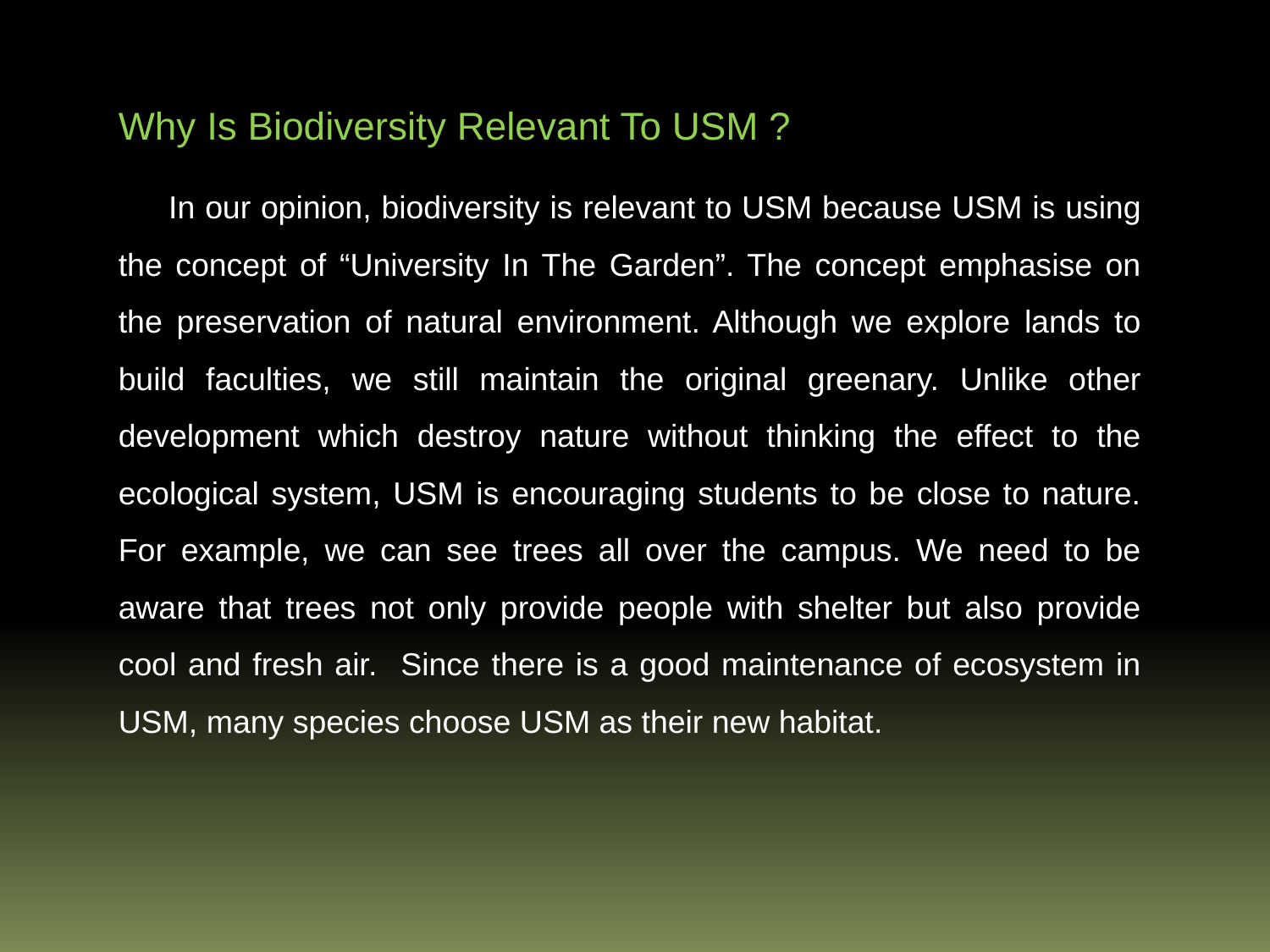

Why Is Biodiversity Relevant To USM ?
     In our opinion, biodiversity is relevant to USM because USM is using the concept of “University In The Garden”. The concept emphasise on the preservation of natural environment. Although we explore lands to build faculties, we still maintain the original greenary. Unlike other development which destroy nature without thinking the effect to the ecological system, USM is encouraging students to be close to nature. For example, we can see trees all over the campus. We need to be aware that trees not only provide people with shelter but also provide cool and fresh air.  Since there is a good maintenance of ecosystem in USM, many species choose USM as their new habitat.